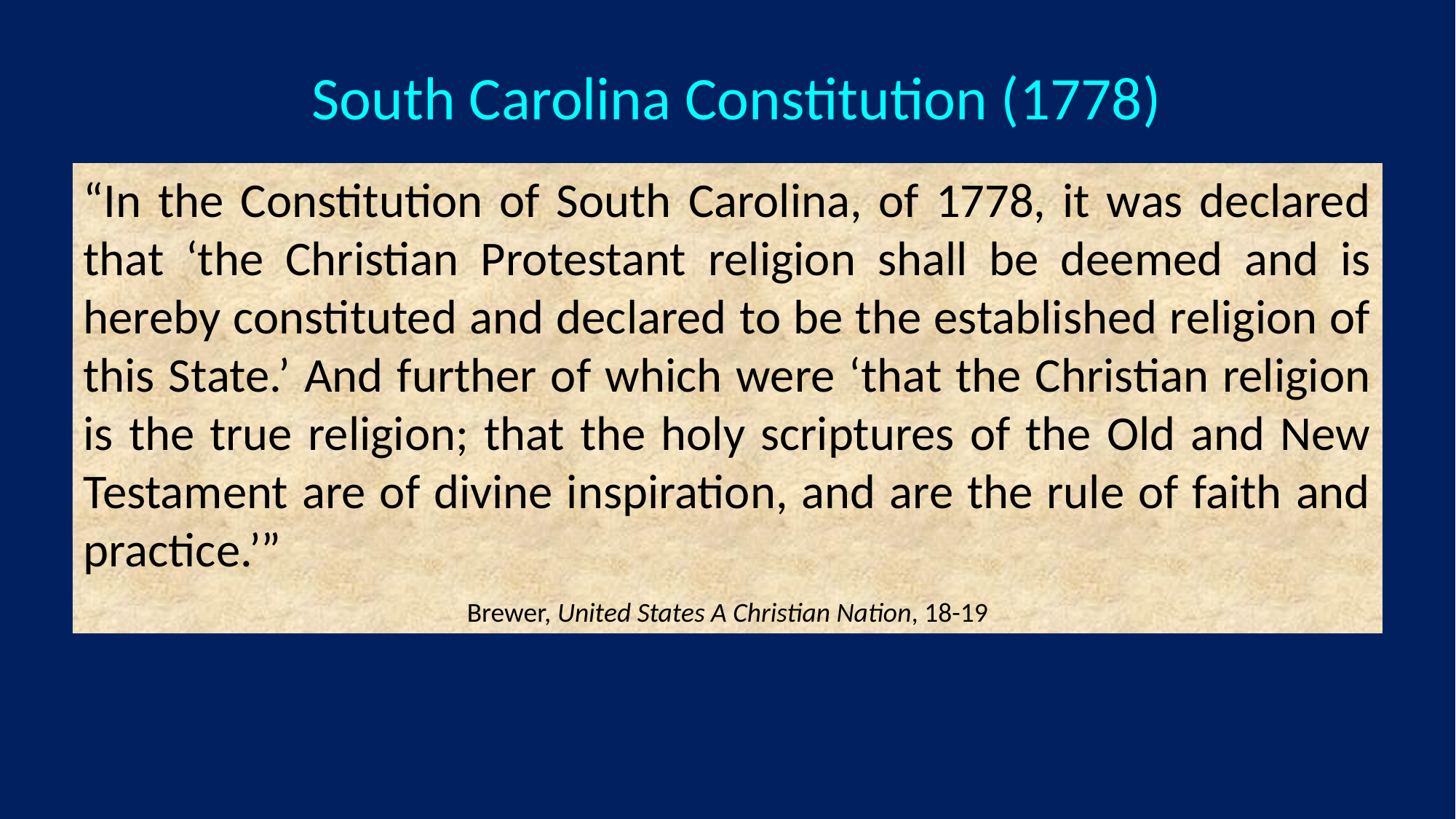

# South Carolina Constitution (1778)
“In the Constitution of South Carolina, of 1778, it was declared that ‘the Christian Protestant religion shall be deemed and is hereby constituted and declared to be the established religion of this State.’ And further of which were ‘that the Christian religion is the true religion; that the holy scriptures of the Old and New Testament are of divine inspiration, and are the rule of faith and practice.’”
Brewer, United States A Christian Nation, 18-19